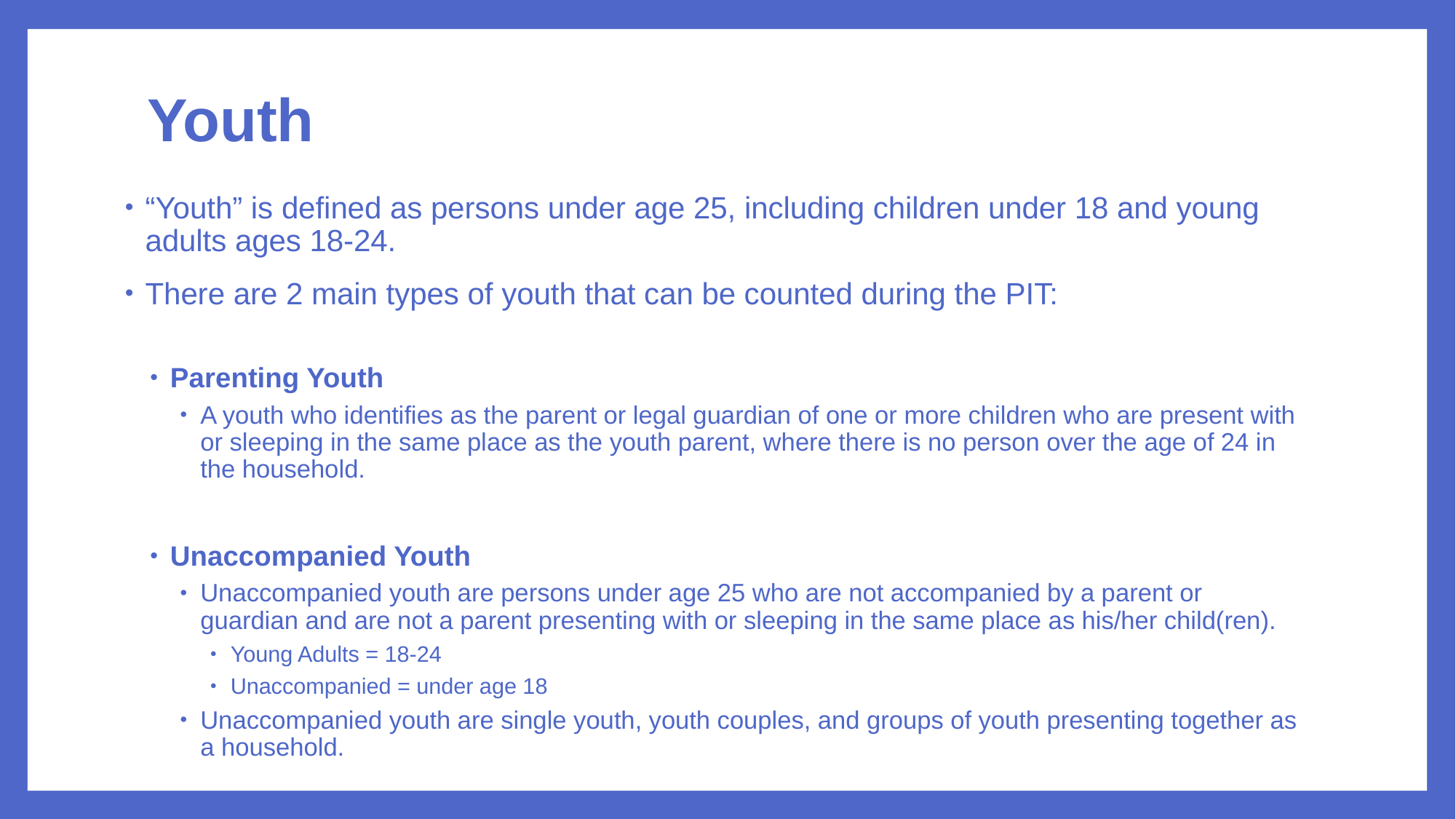

# Youth
“Youth” is defined as persons under age 25, including children under 18 and young adults ages 18-24.
There are 2 main types of youth that can be counted during the PIT:

Parenting Youth
A youth who identifies as the parent or legal guardian of one or more children who are present with or sleeping in the same place as the youth parent, where there is no person over the age of 24 in the household.

Unaccompanied Youth
Unaccompanied youth are persons under age 25 who are not accompanied by a parent or guardian and are not a parent presenting with or sleeping in the same place as his/her child(ren).
Young Adults = 18-24
Unaccompanied = under age 18
Unaccompanied youth are single youth, youth couples, and groups of youth presenting together as a household.